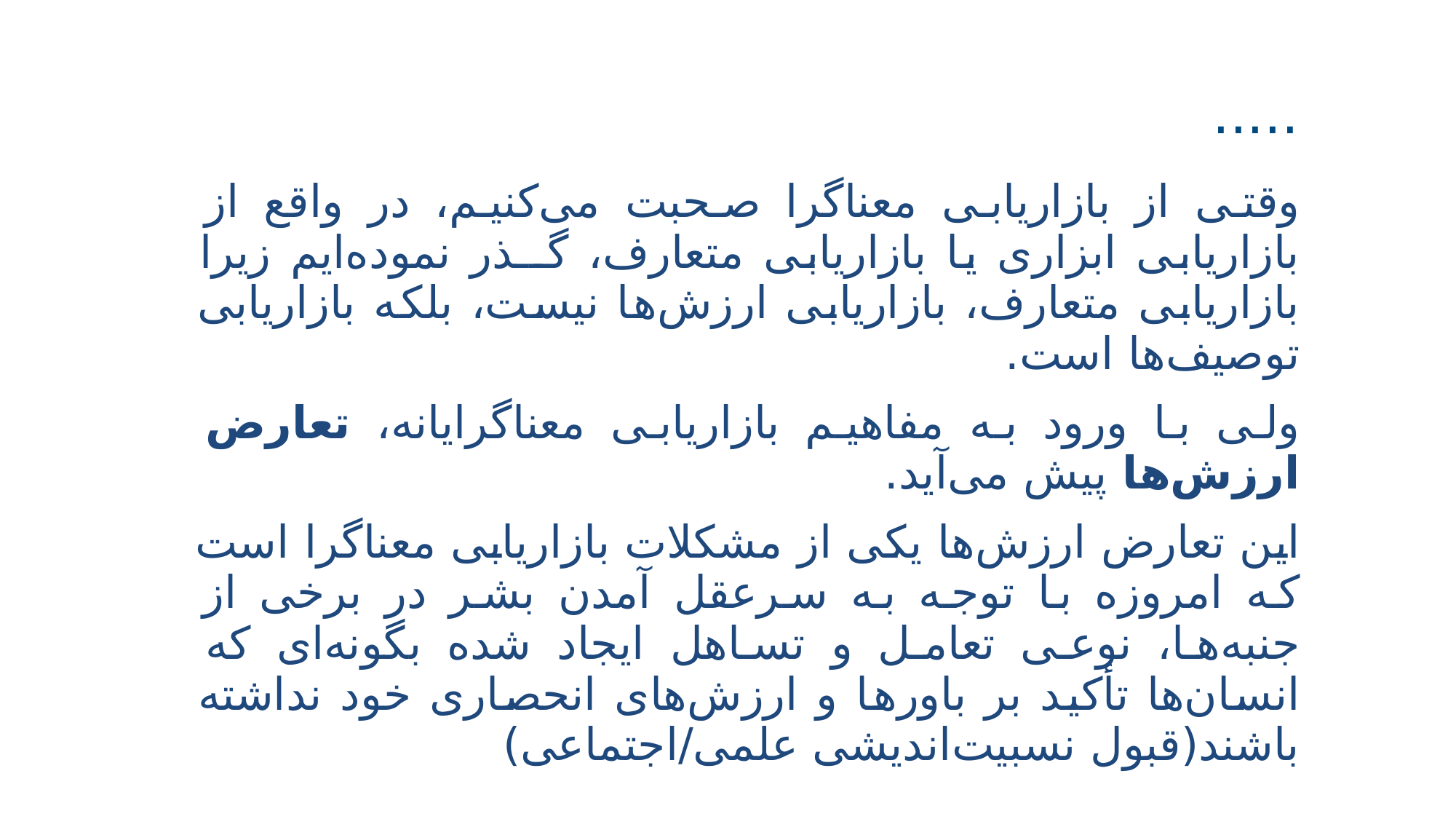

# .....
وقتی از بازاریابی معناگرا صحبت می‌کنیم، در واقع از بازاریابی ابزاری یا بازاریابی متعارف، گــذر نموده‌ایم زیرا بازاریابی متعارف، بازاریابی ارزش‌ها نیست، بلکه بازاریابی توصیف‌ها است.
ولی با ورود به مفاهیم بازاریابی معناگرایانه، تعارض ارزش‌ها پیش می‌آید.
این تعارض ارزش‌ها یکی از مشکلات بازاریابی معناگرا است که امروزه با توجه به سرعقل آمدن بشر در برخی از جنبه‌ها، نوعی تعامل و تساهل ایجاد شده بگونه‌ای که انسان‌ها تأکید بر باورها و ارزش‌های انحصاری خود نداشته باشند(قبول نسبیت‌اندیشی علمی/اجتماعی)